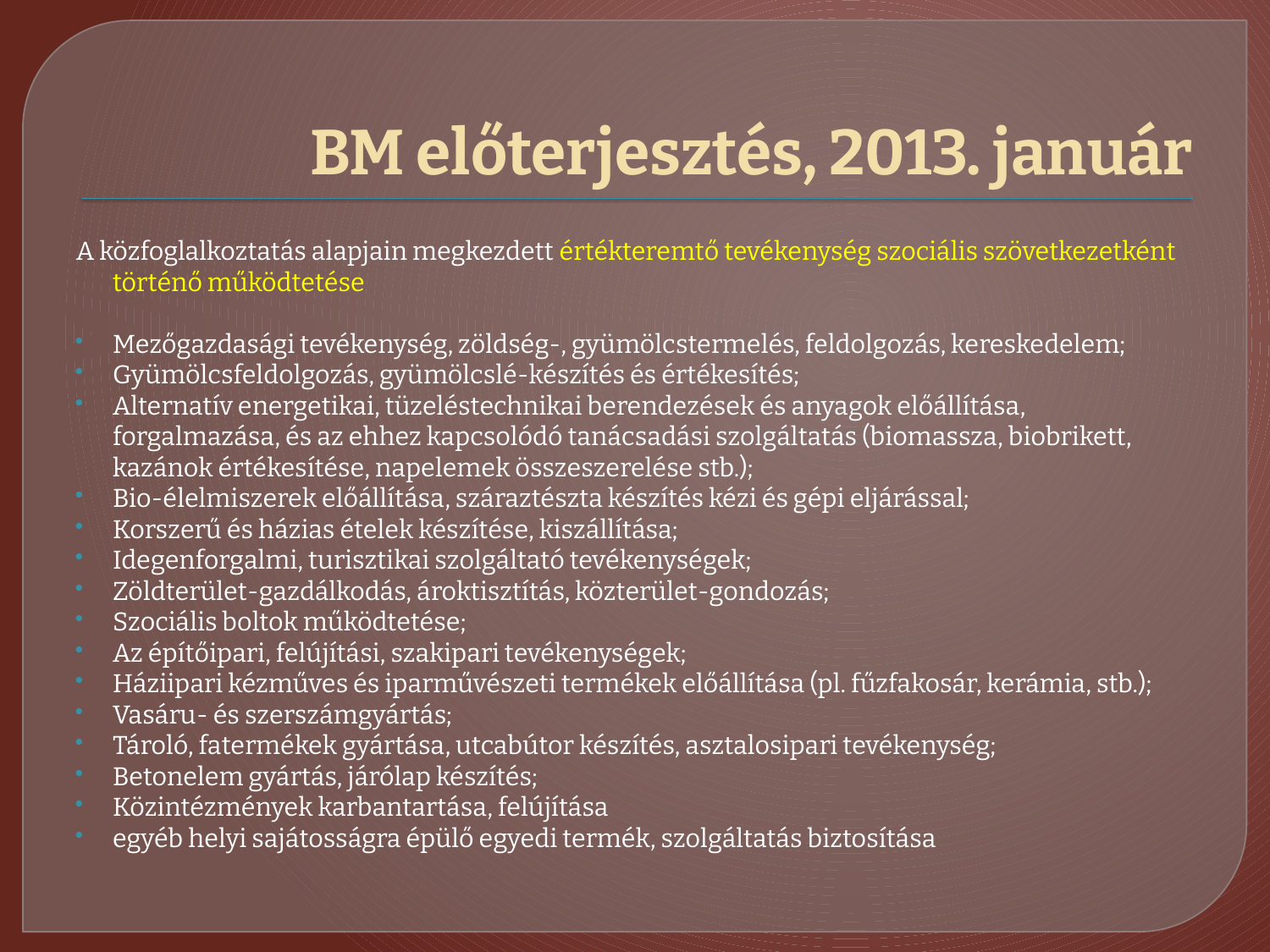

# BM előterjesztés, 2013. január
A közfoglalkoztatás alapjain megkezdett értékteremtő tevékenység szociális szövetkezetként történő működtetése

Mezőgazdasági tevékenység, zöldség-, gyümölcstermelés, feldolgozás, kereskedelem;
Gyümölcsfeldolgozás, gyümölcslé-készítés és értékesítés;
Alternatív energetikai, tüzeléstechnikai berendezések és anyagok előállítása, forgalmazása, és az ehhez kapcsolódó tanácsadási szolgáltatás (biomassza, biobrikett, kazánok értékesítése, napelemek összeszerelése stb.);
Bio-élelmiszerek előállítása, száraztészta készítés kézi és gépi eljárással;
Korszerű és házias ételek készítése, kiszállítása;
Idegenforgalmi, turisztikai szolgáltató tevékenységek;
Zöldterület-gazdálkodás, ároktisztítás, közterület-gondozás;
Szociális boltok működtetése;
Az építőipari, felújítási, szakipari tevékenységek;
Háziipari kézműves és iparművészeti termékek előállítása (pl. fűzfakosár, kerámia, stb.);
Vasáru- és szerszámgyártás;
Tároló, fatermékek gyártása, utcabútor készítés, asztalosipari tevékenység;
Betonelem gyártás, járólap készítés;
Közintézmények karbantartása, felújítása
egyéb helyi sajátosságra épülő egyedi termék, szolgáltatás biztosítása